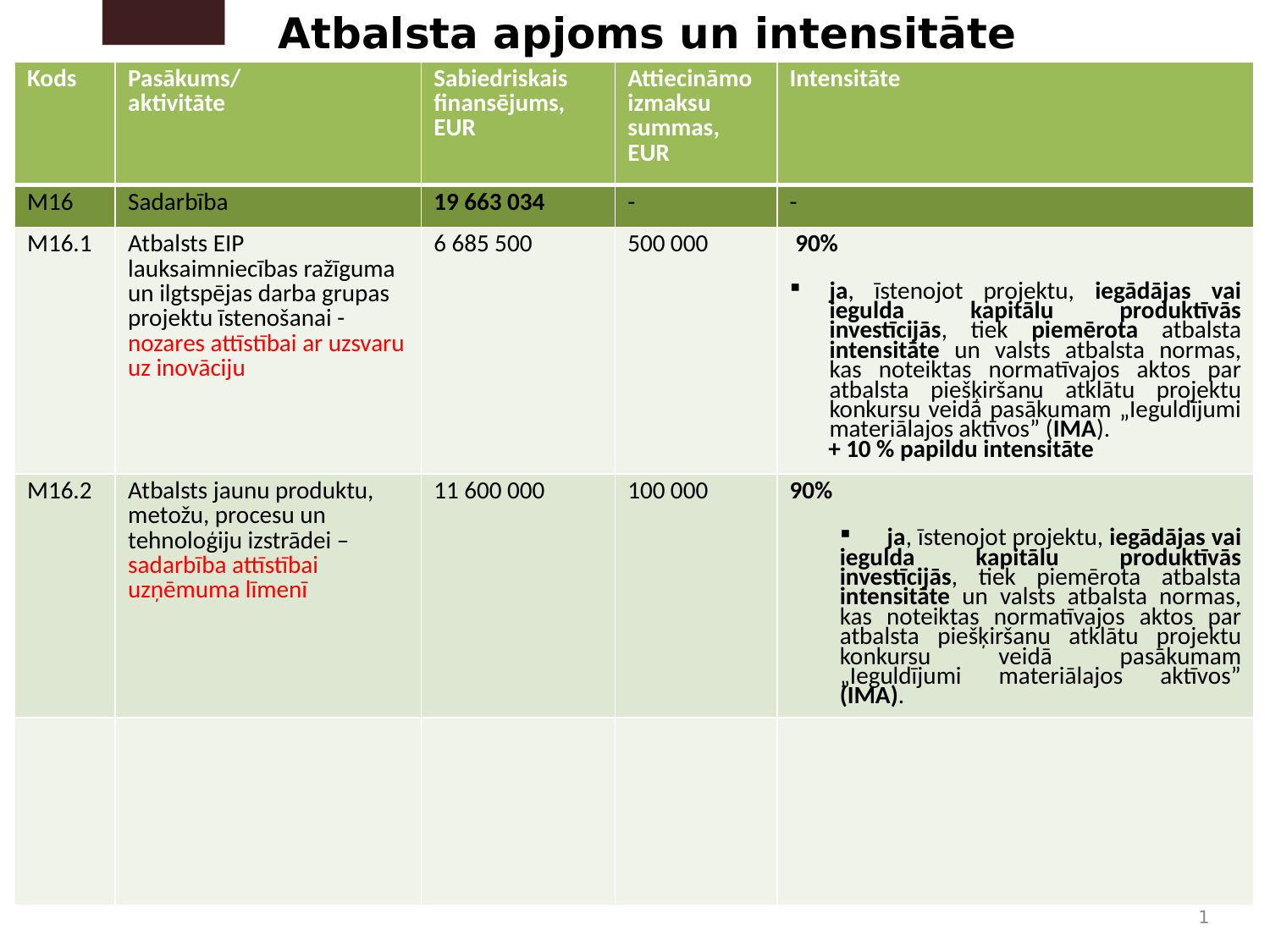

# Atbalsta apjoms un intensitāte
| Kods | Pasākums/ aktivitāte | Sabiedriskais finansējums, EUR | Attiecināmo izmaksu summas, EUR | Intensitāte |
| --- | --- | --- | --- | --- |
| M16 | Sadarbība | 19 663 034 | - | - |
| M16.1 | Atbalsts EIP lauksaimniecības ražīguma un ilgtspējas darba grupas projektu īstenošanai - nozares attīstībai ar uzsvaru uz inovāciju | 6 685 500 | 500 000 | 90% ja, īstenojot projektu, iegādājas vai iegulda kapitālu produktīvās investīcijās, tiek piemērota atbalsta intensitāte un valsts atbalsta normas, kas noteiktas normatīvajos aktos par atbalsta piešķiršanu atklātu projektu konkursu veidā pasākumam „Ieguldījumi materiālajos aktīvos” (IMA). + 10 % papildu intensitāte |
| M16.2 | Atbalsts jaunu produktu, metožu, procesu un tehnoloģiju izstrādei – sadarbība attīstībai uzņēmuma līmenī | 11 600 000 | 100 000 | 90% ja, īstenojot projektu, iegādājas vai iegulda kapitālu produktīvās investīcijās, tiek piemērota atbalsta intensitāte un valsts atbalsta normas, kas noteiktas normatīvajos aktos par atbalsta piešķiršanu atklātu projektu konkursu veidā pasākumam „Ieguldījumi materiālajos aktīvos” (IMA). |
|  |  |  |  |  |
11